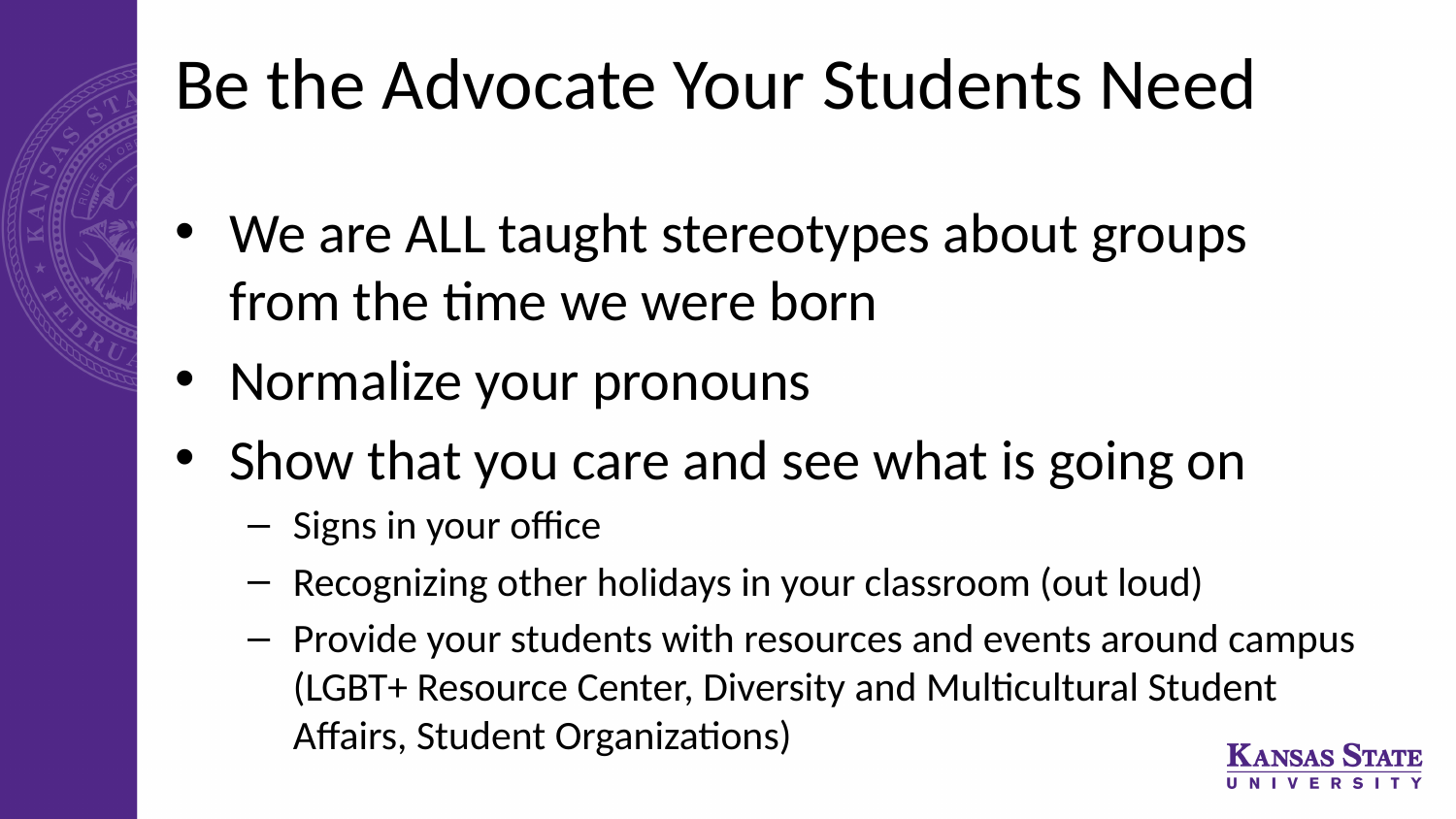

# Be the Advocate Your Students Need
We are ALL taught stereotypes about groups from the time we were born
Normalize your pronouns
Show that you care and see what is going on
Signs in your office
Recognizing other holidays in your classroom (out loud)
Provide your students with resources and events around campus (LGBT+ Resource Center, Diversity and Multicultural Student Affairs, Student Organizations)